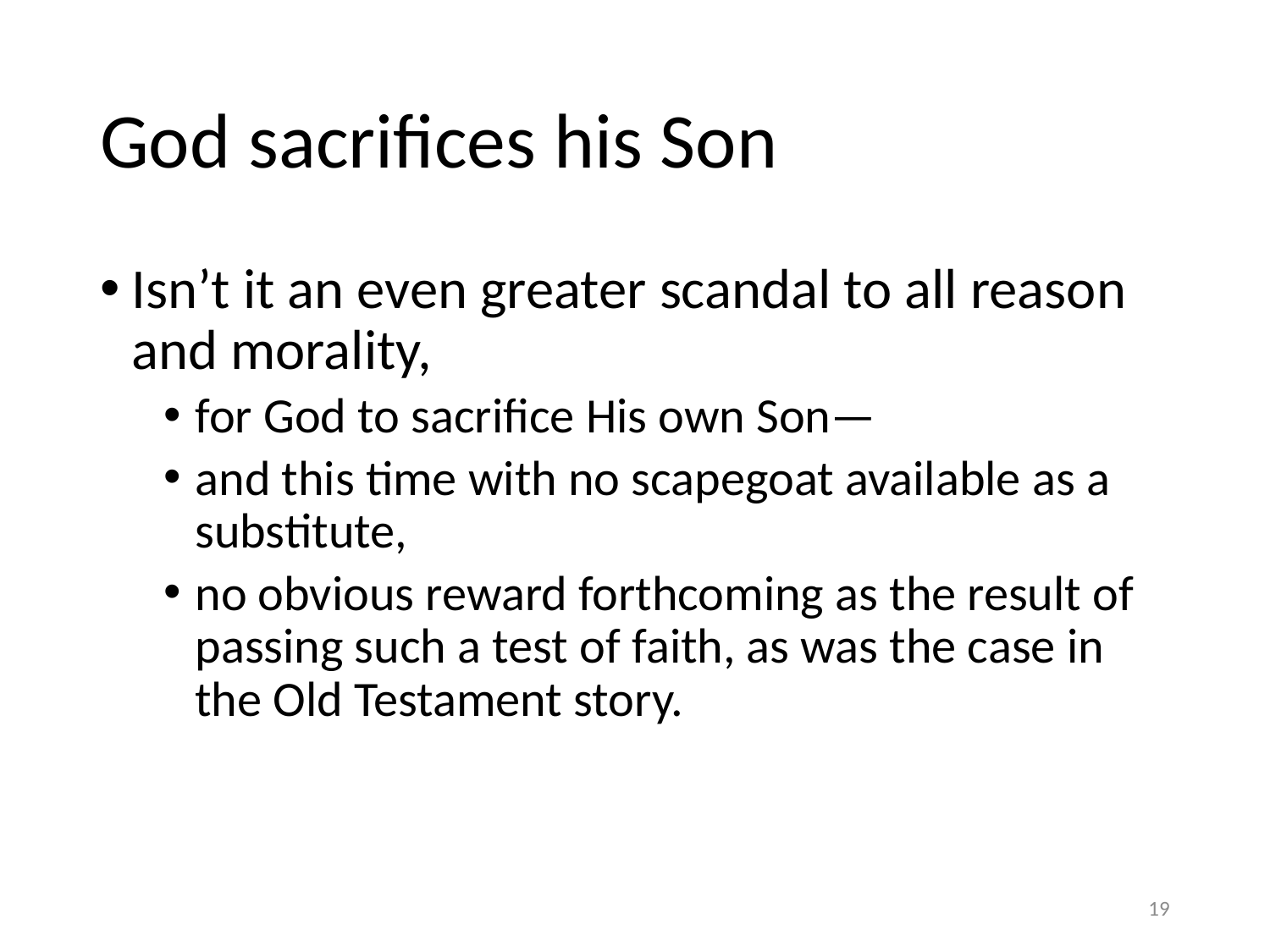

# God sacrifices his Son
Isn’t it an even greater scandal to all reason and morality,
for God to sacrifice His own Son—
and this time with no scapegoat available as a substitute,
no obvious reward forthcoming as the result of passing such a test of faith, as was the case in the Old Testament story.

19